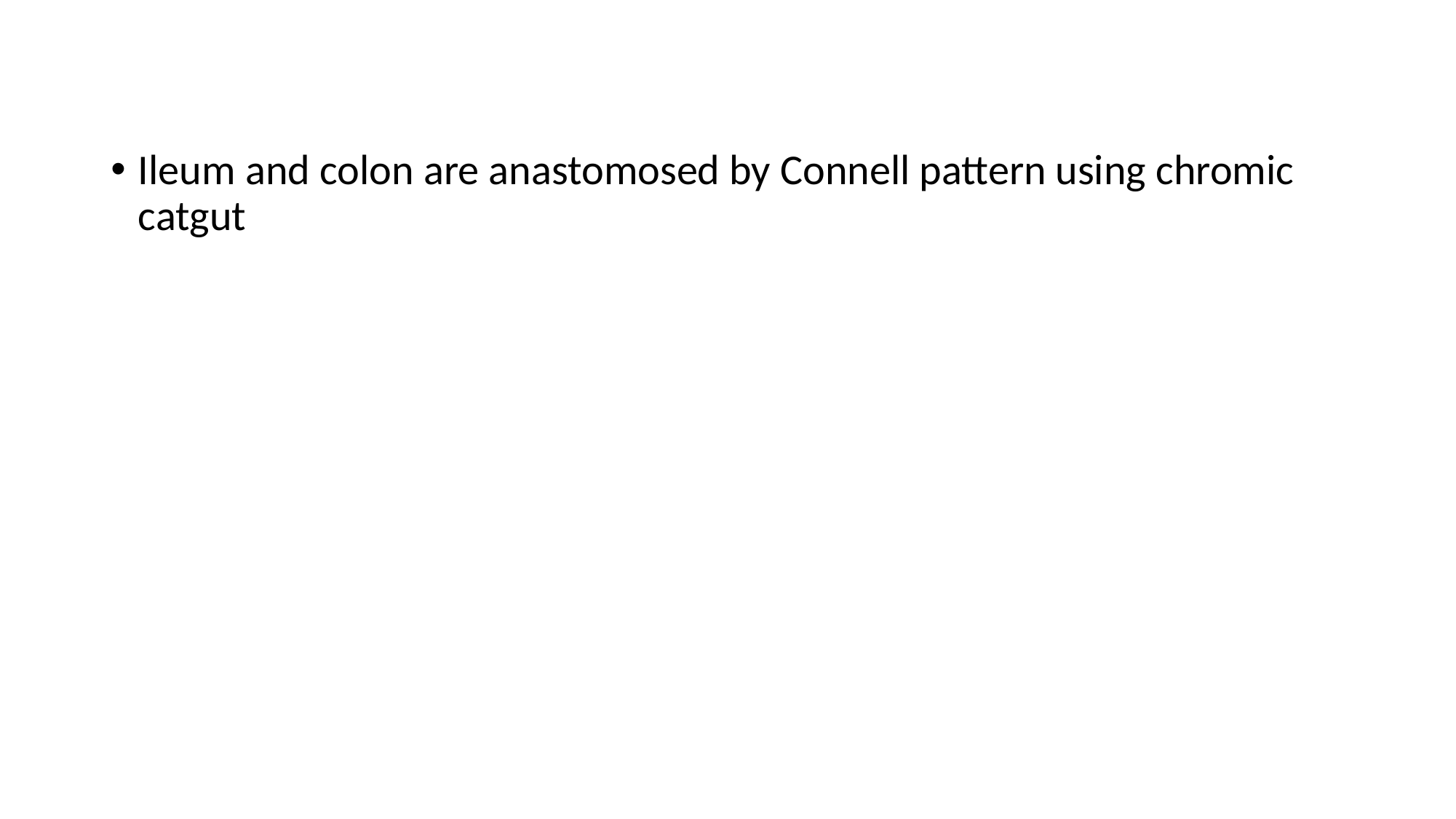

Ileum and colon are anastomosed by Connell pattern using chromic catgut